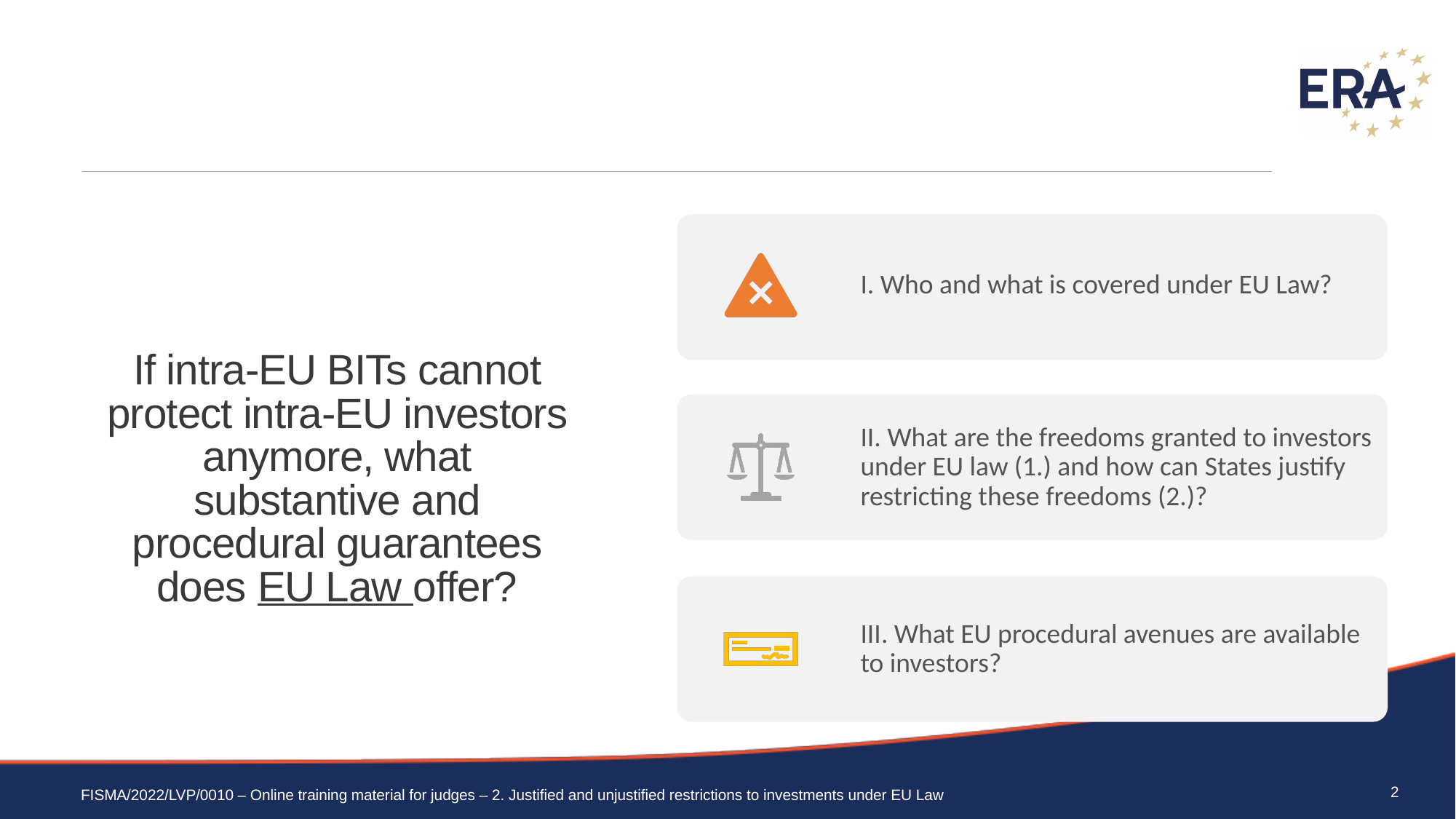

I. Who and what is covered under EU Law?
II. What are the freedoms granted to investors under EU law (1.) and how can States justify restricting these freedoms (2.)?
III. What EU procedural avenues are available to investors?
# If intra-EU BITs cannot protect intra-EU investors anymore, what substantive and procedural guarantees does EU Law offer?
2
FISMA/2022/LVP/0010 – Online training material for judges – 2. Justified and unjustified restrictions to investments under EU Law